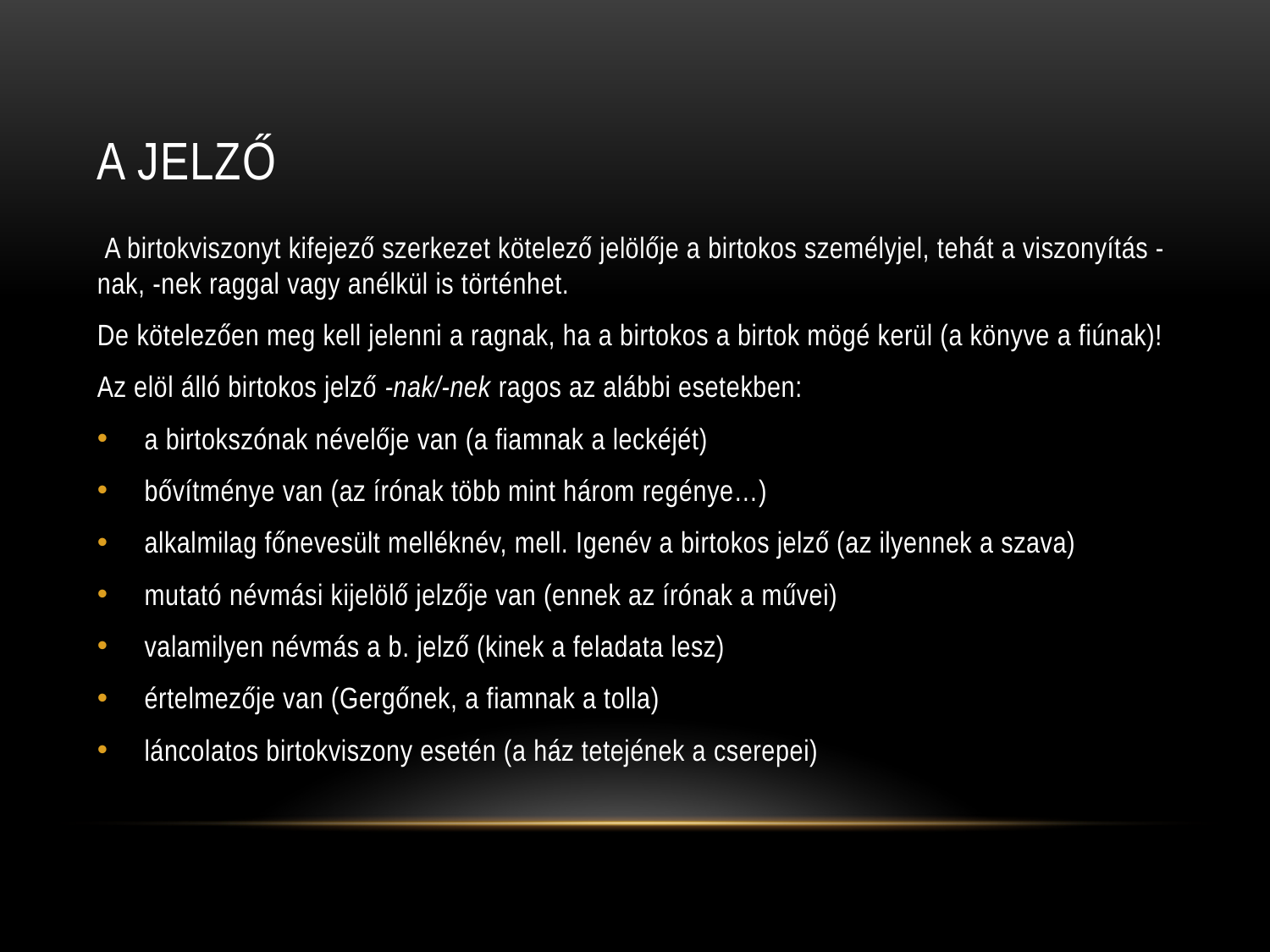

# A jelző
 A birtokviszonyt kifejező szerkezet kötelező jelölője a birtokos személyjel, tehát a viszonyítás -nak, -nek raggal vagy anélkül is történhet.
De kötelezően meg kell jelenni a ragnak, ha a birtokos a birtok mögé kerül (a könyve a fiúnak)!
Az elöl álló birtokos jelző -nak/-nek ragos az alábbi esetekben:
a birtokszónak névelője van (a fiamnak a leckéjét)
bővítménye van (az írónak több mint három regénye…)
alkalmilag főnevesült melléknév, mell. Igenév a birtokos jelző (az ilyennek a szava)
mutató névmási kijelölő jelzője van (ennek az írónak a művei)
valamilyen névmás a b. jelző (kinek a feladata lesz)
értelmezője van (Gergőnek, a fiamnak a tolla)
láncolatos birtokviszony esetén (a ház tetejének a cserepei)